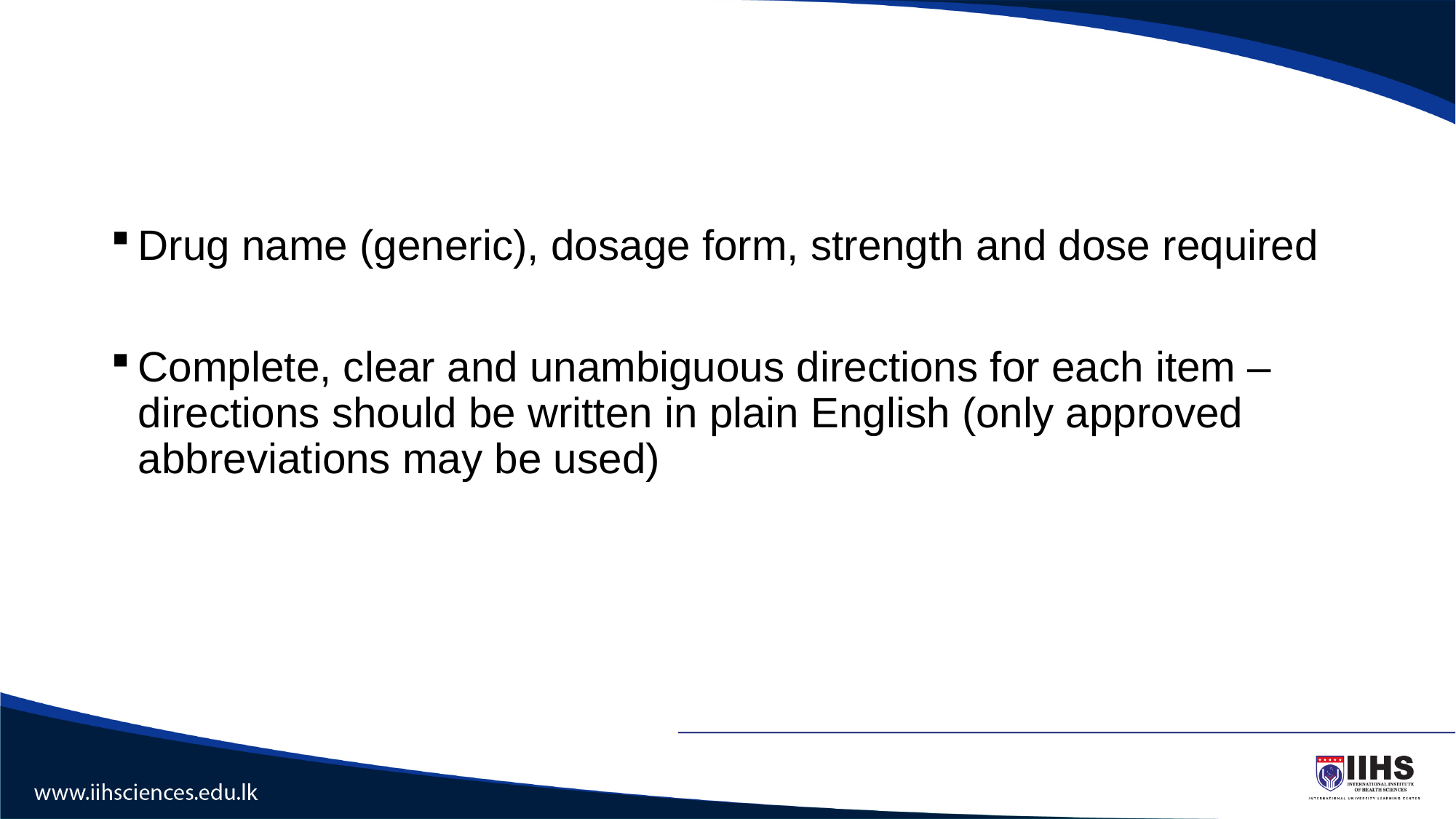

#
Drug name (generic), dosage form, strength and dose required

Complete, clear and unambiguous directions for each item – directions should be written in plain English (only approved abbreviations may be used)